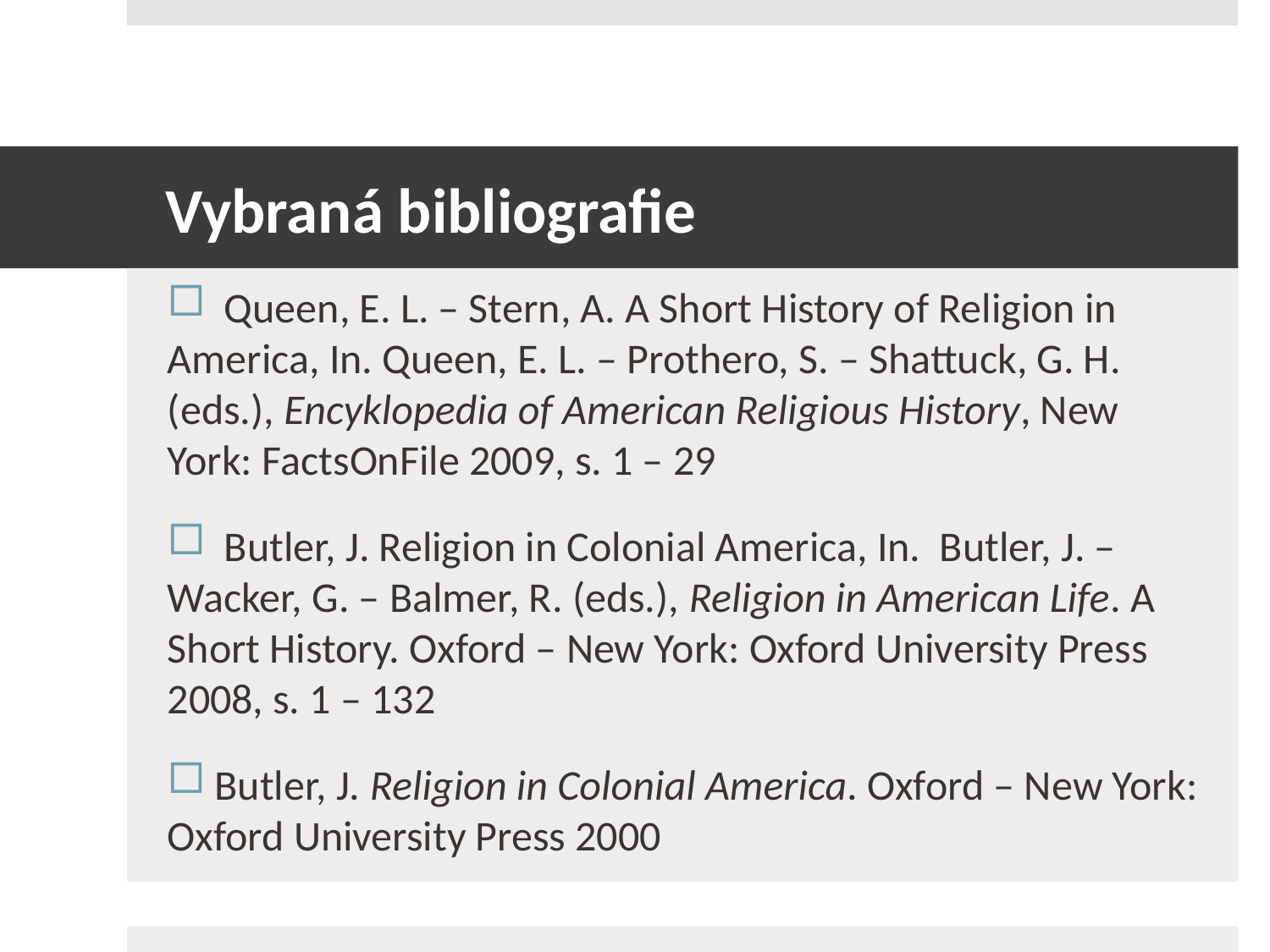

# Vybraná bibliografie
  Queen, E. L. – Stern, A. A Short History of Religion in America, In. Queen, E. L. – Prothero, S. – Shattuck, G. H. (eds.), Encyklopedia of American Religious History, New York: FactsOnFile 2009, s. 1 – 29
  Butler, J. Religion in Colonial America, In.  Butler, J. – Wacker, G. – Balmer, R. (eds.), Religion in American Life. A Short History. Oxford – New York: Oxford University Press 2008, s. 1 – 132
 Butler, J. Religion in Colonial America. Oxford – New York: Oxford University Press 2000